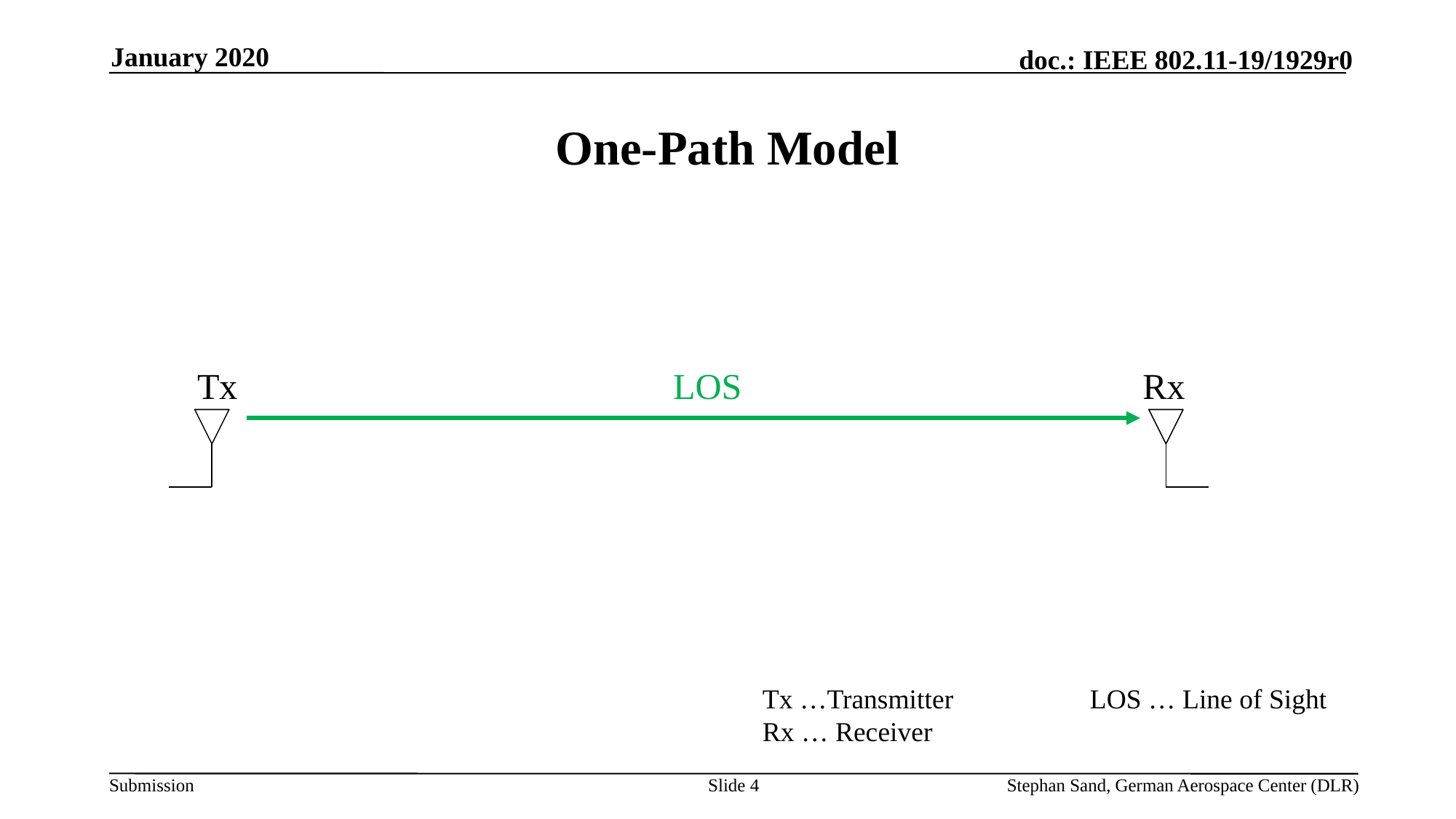

January 2020
# One-Path Model
Tx
LOS
Rx

Tx …Transmitter		LOS … Line of Sight
Rx … Receiver
Slide 4
Stephan Sand, German Aerospace Center (DLR)